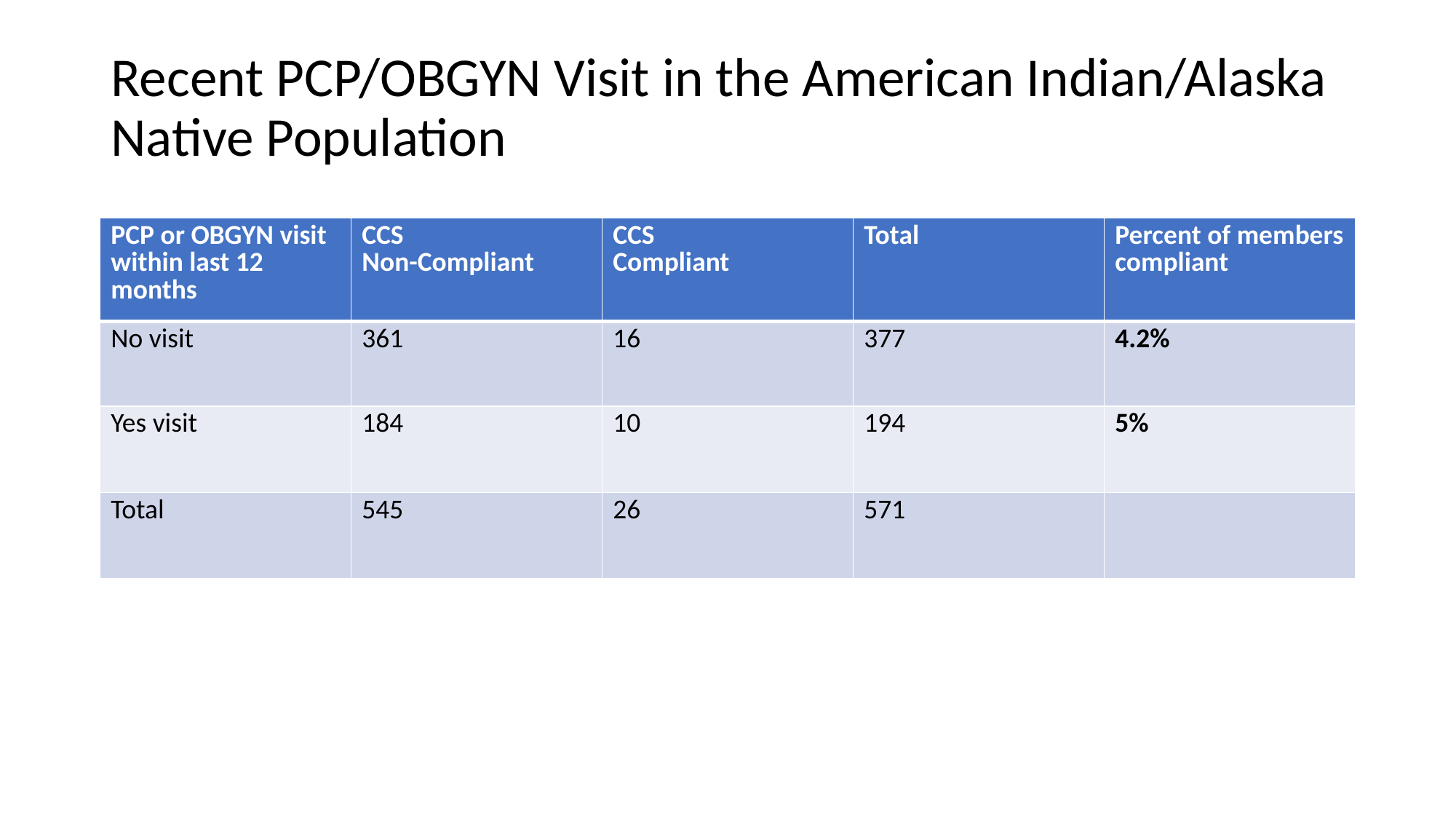

# Recent PCP/OBGYN Visit in the American Indian/Alaska Native Population
| PCP or OBGYN visit within last 12 months | CCS Non-Compliant | CCS Compliant | Total | Percent of members compliant |
| --- | --- | --- | --- | --- |
| No visit | 361 | 16 | 377 | 4.2% |
| Yes visit | 184 | 10 | 194 | 5% |
| Total | 545 | 26 | 571 |  |